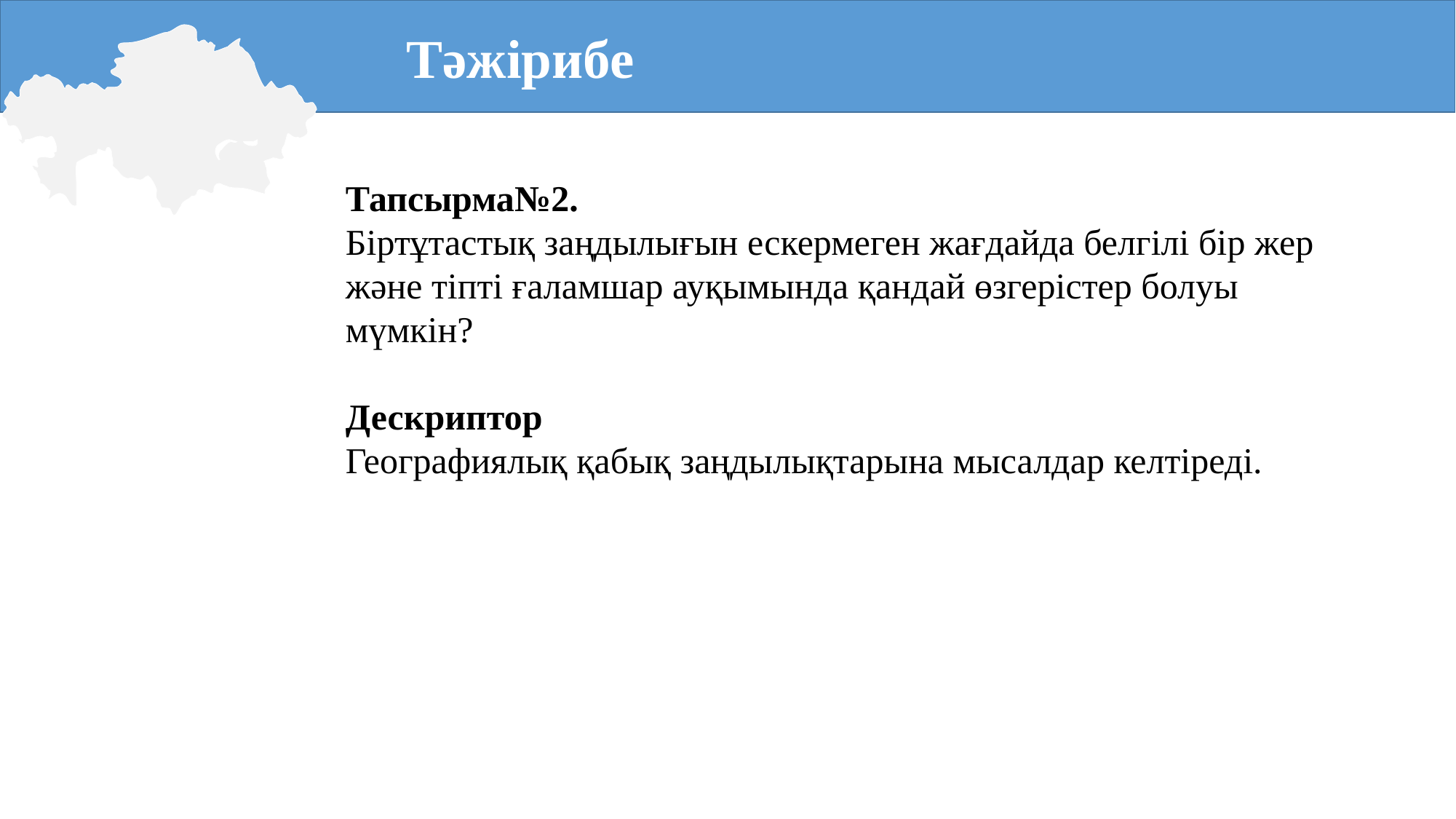

Тәжірибе
СПИДОМЕТР

Тапсырма№2.
Біртұтастық заңдылығын ескермеген жағдайда белгілі бір жер  және тіпті ғаламшар ауқымында қандай өзгерістер болуы мүмкін?

Дескриптор
Географиялық қабық заңдылықтарына мысалдар келтіреді.